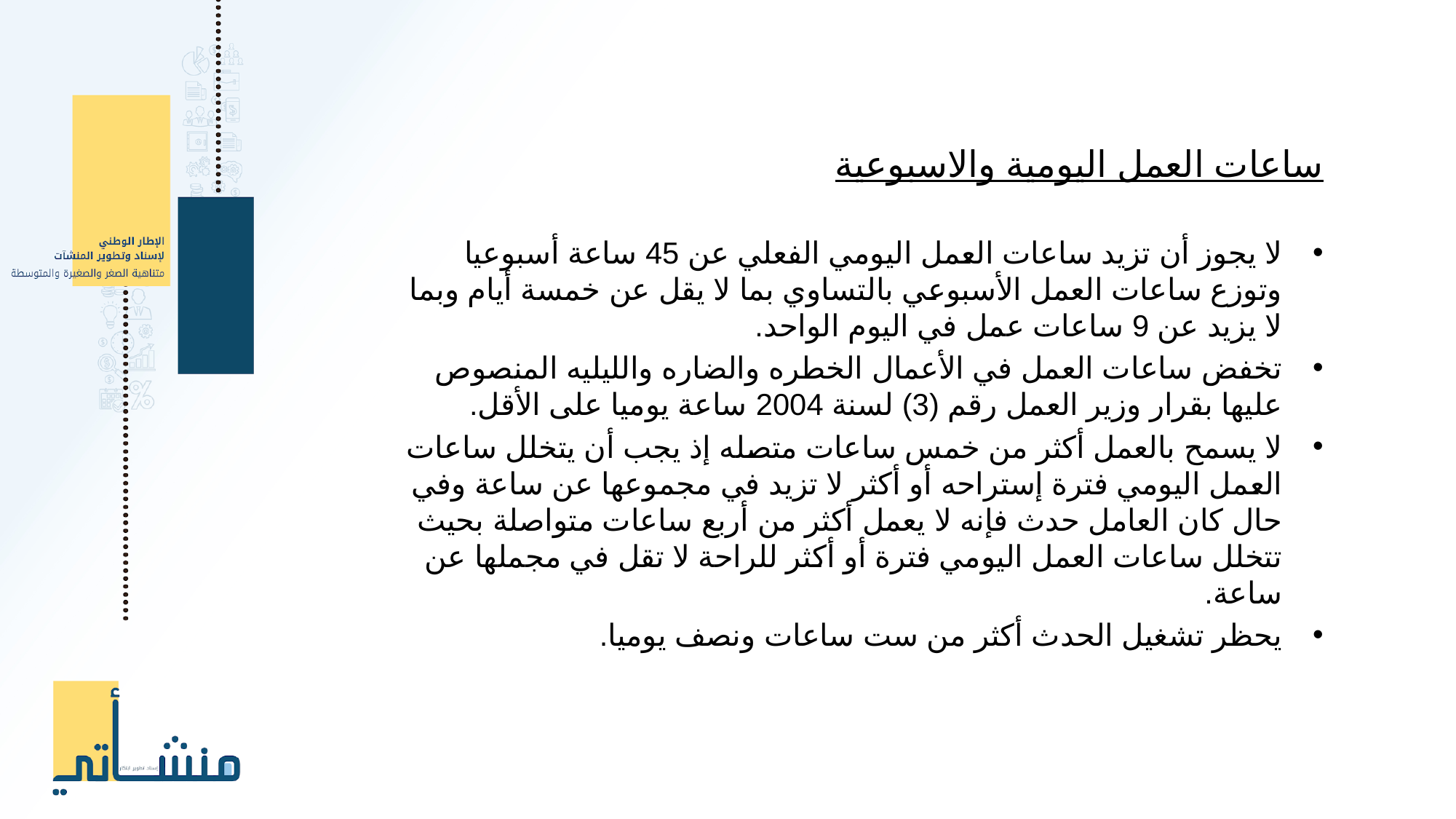

ساعات العمل اليومية والاسبوعية

لا يجوز أن تزيد ساعات العمل اليومي الفعلي عن 45 ساعة أسبوعيا وتوزع ساعات العمل الأسبوعي بالتساوي بما لا يقل عن خمسة أيام وبما لا يزيد عن 9 ساعات عمل في اليوم الواحد.
تخفض ساعات العمل في الأعمال الخطره والضاره والليليه المنصوص عليها بقرار وزير العمل رقم (3) لسنة 2004 ساعة يوميا على الأقل.
لا يسمح بالعمل أكثر من خمس ساعات متصله إذ يجب أن يتخلل ساعات العمل اليومي فترة إستراحه أو أكثر لا تزيد في مجموعها عن ساعة وفي حال كان العامل حدث فإنه لا يعمل أكثر من أربع ساعات متواصلة بحيث تتخلل ساعات العمل اليومي فترة أو أكثر للراحة لا تقل في مجملها عن ساعة.
يحظر تشغيل الحدث أكثر من ست ساعات ونصف يوميا.